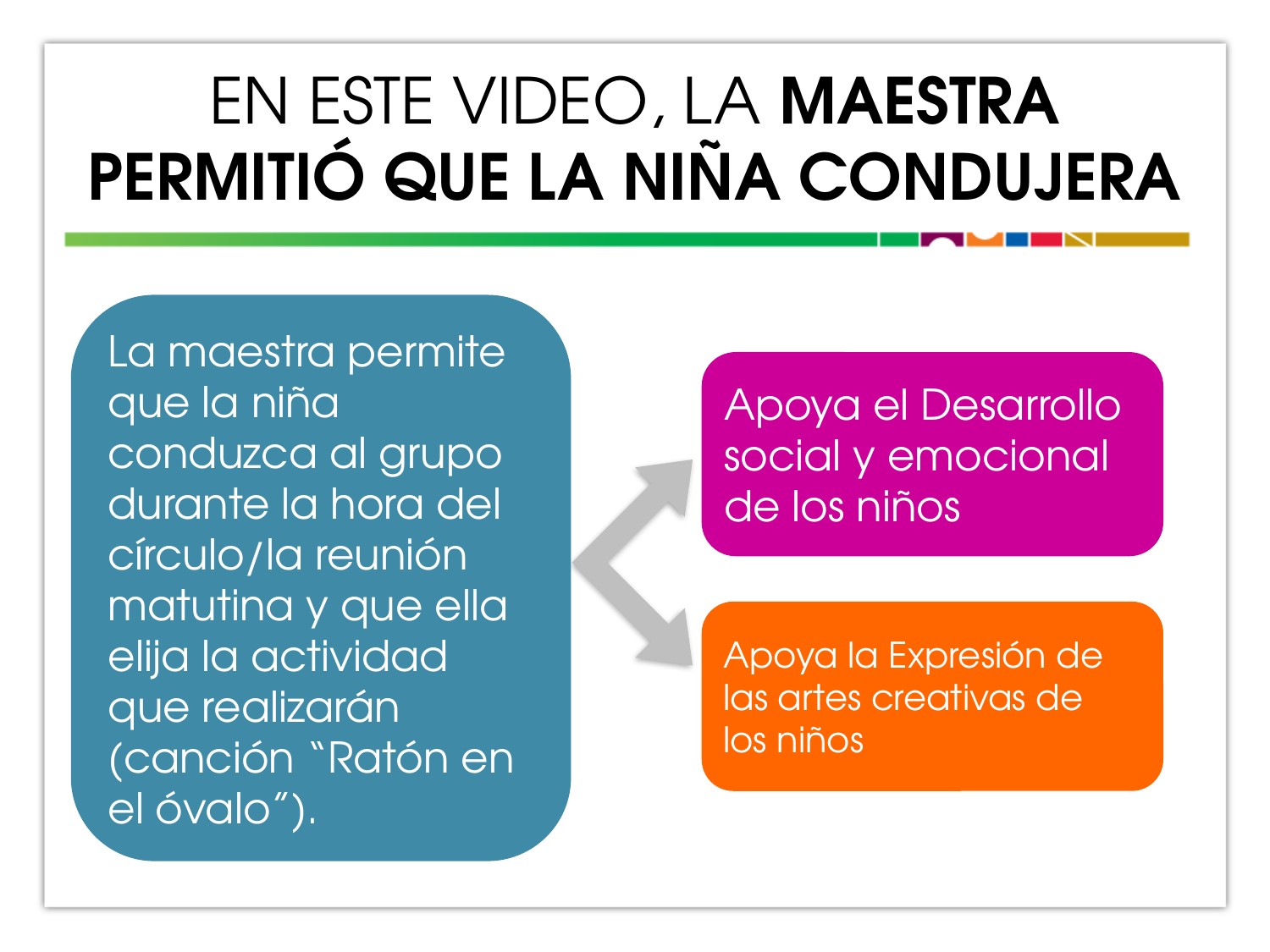

# EN ESTE VIDEO, LA MAESTRA PERMITIÓ QUE LA NIÑA CONDUJERA
La maestra permite que la niña conduzca al grupo durante la hora del círculo/la reunión matutina y que ella elija la actividad que realizarán (canción “Ratón en el óvalo”).
Apoya el Desarrollo
social y emocional de los niños

Apoya la Expresión de
las artes creativas de
los niños